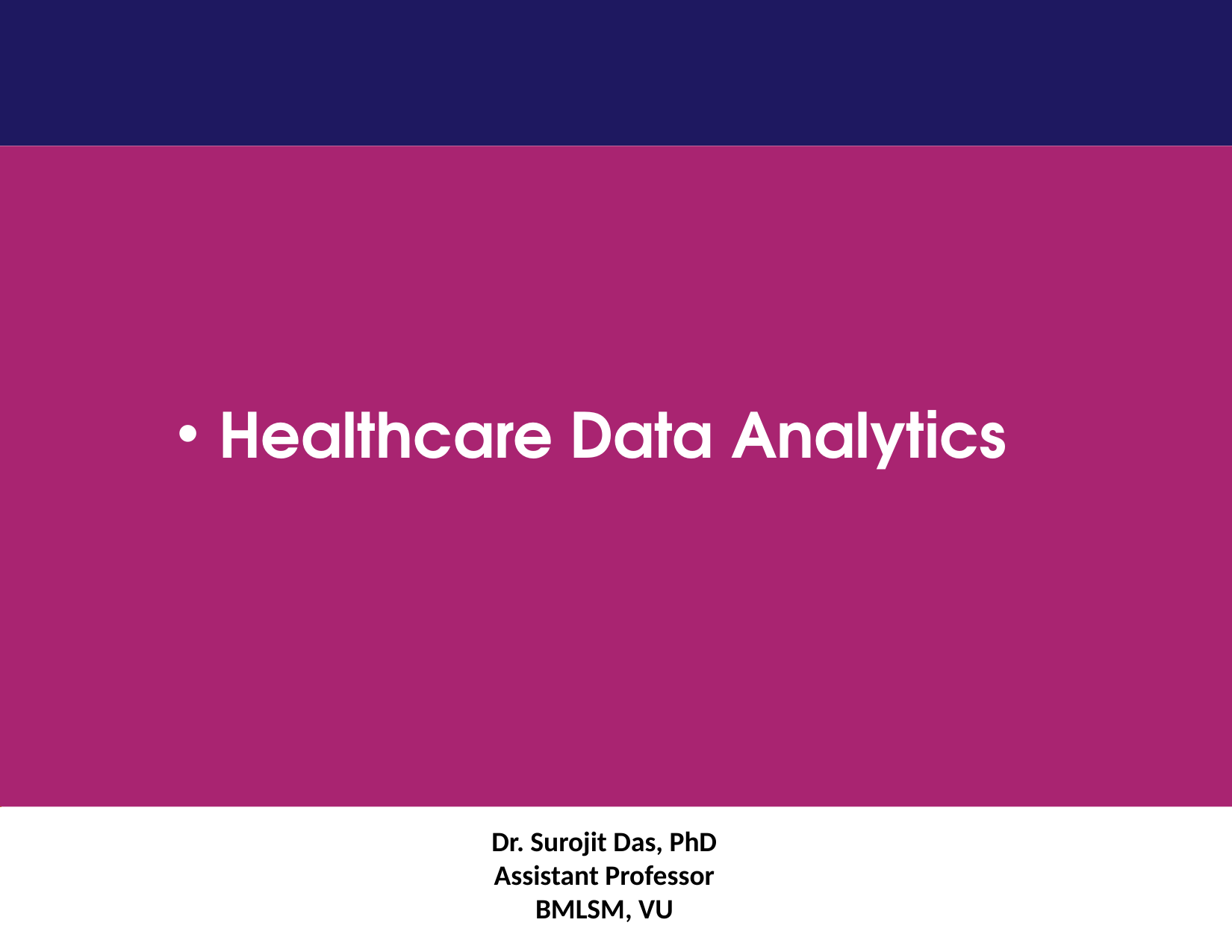

Healthcare Data Analytics

Dr. Surojit Das, PhD
Assistant Professor
BMLSM, VU